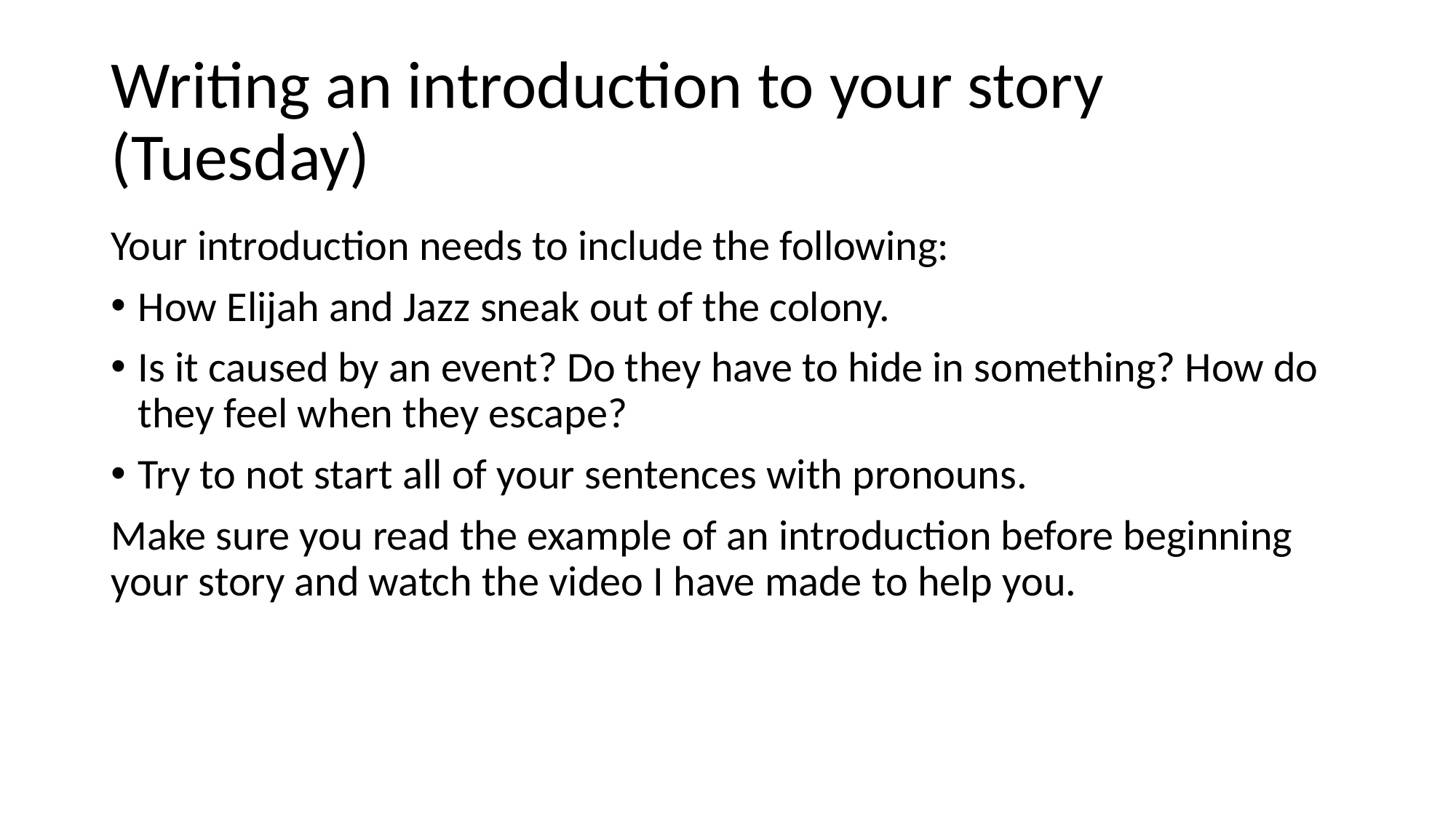

# Writing an introduction to your story (Tuesday)
Your introduction needs to include the following:
How Elijah and Jazz sneak out of the colony.
Is it caused by an event? Do they have to hide in something? How do they feel when they escape?
Try to not start all of your sentences with pronouns.
Make sure you read the example of an introduction before beginning your story and watch the video I have made to help you.